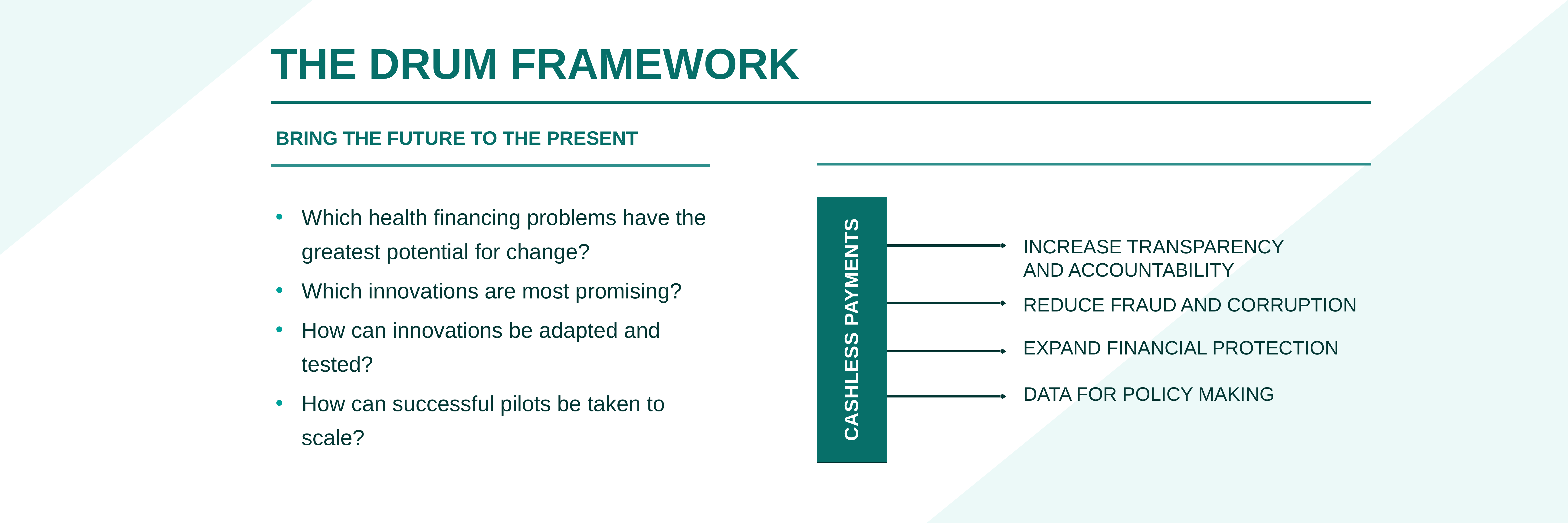

# THE DRUM FRAMEWORK
BRING THE FUTURE TO THE PRESENT
Which health financing problems have the greatest potential for change?
Which innovations are most promising?
How can innovations be adapted and tested?
How can successful pilots be taken to scale?

INCREASE TRANSPARENCY AND ACCOUNTABILITY
REDUCE FRAUD AND CORRUPTION
CASHLESS PAYMENTS
EXPAND FINANCIAL PROTECTION
DATA FOR POLICY MAKING